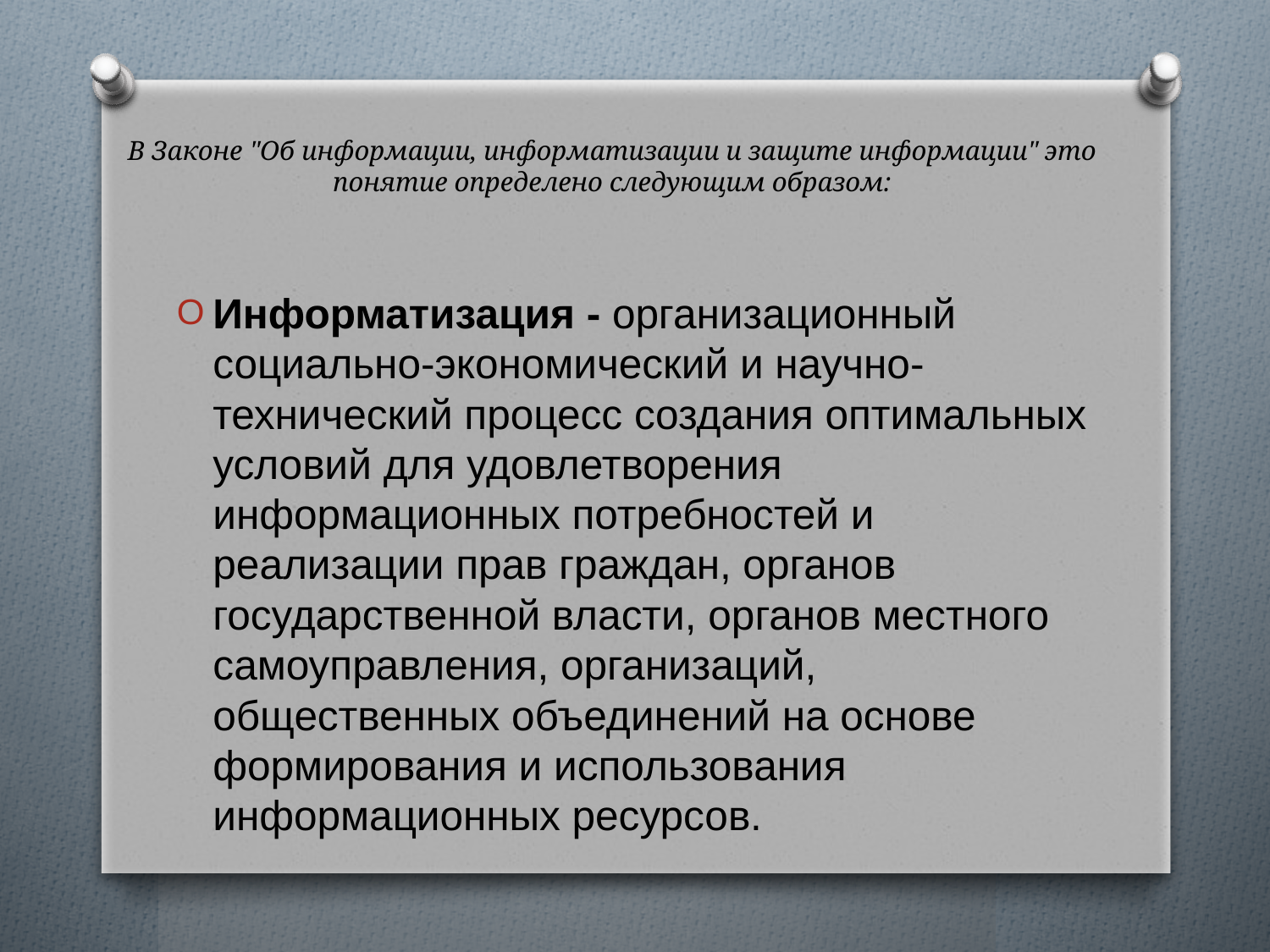

# В Законе "Об информации, информатизации и защите информации" это понятие определено следующим образом:
Информатизация - организационный социально-экономический и научно-технический процесс создания оптимальных условий для удовлетворения информационных потребностей и реализации прав граждан, органов государственной власти, органов местного самоуправления, организаций, общественных объединений на основе формирования и использования информационных ресурсов.